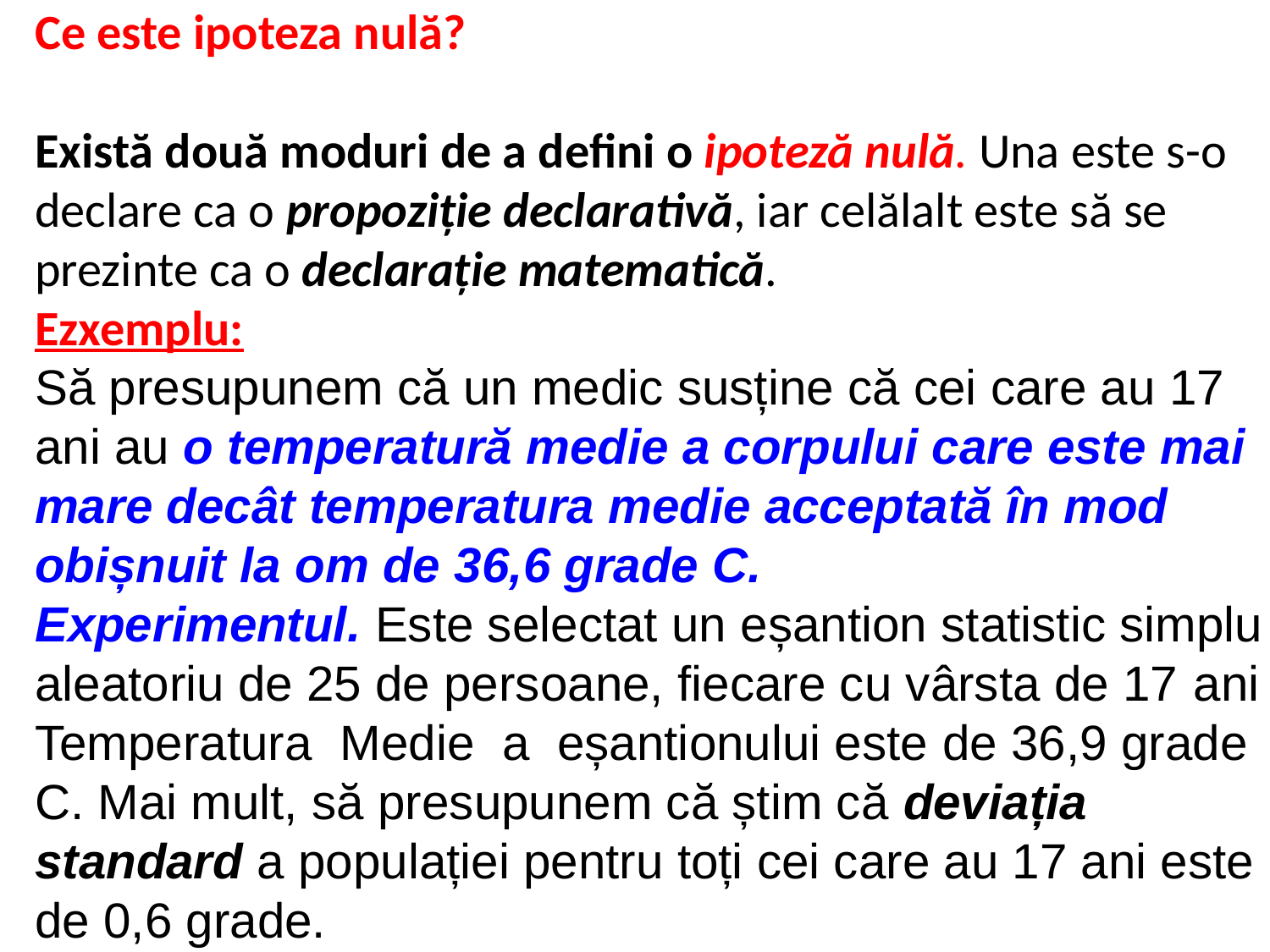

Ce este ipoteza nulă?

Există două moduri de a defini o ipoteză nulă. Una este s-o declare ca o propoziție declarativă, iar celălalt este să se prezinte ca o declarație matematică.
Ezxemplu:
Să presupunem că un medic susține că cei care au 17 ani au o temperatură medie a corpului care este mai mare decât temperatura medie acceptată în mod obișnuit la om de 36,6 grade C.
Experimentul. Este selectat un eșantion statistic simplu aleatoriu de 25 de persoane, fiecare cu vârsta de 17 ani Temperatura  Medie  a  eșantionului este de 36,9 grade C. Mai mult, să presupunem că știm că deviația standard a populației pentru toți cei care au 17 ani este de 0,6 grade.